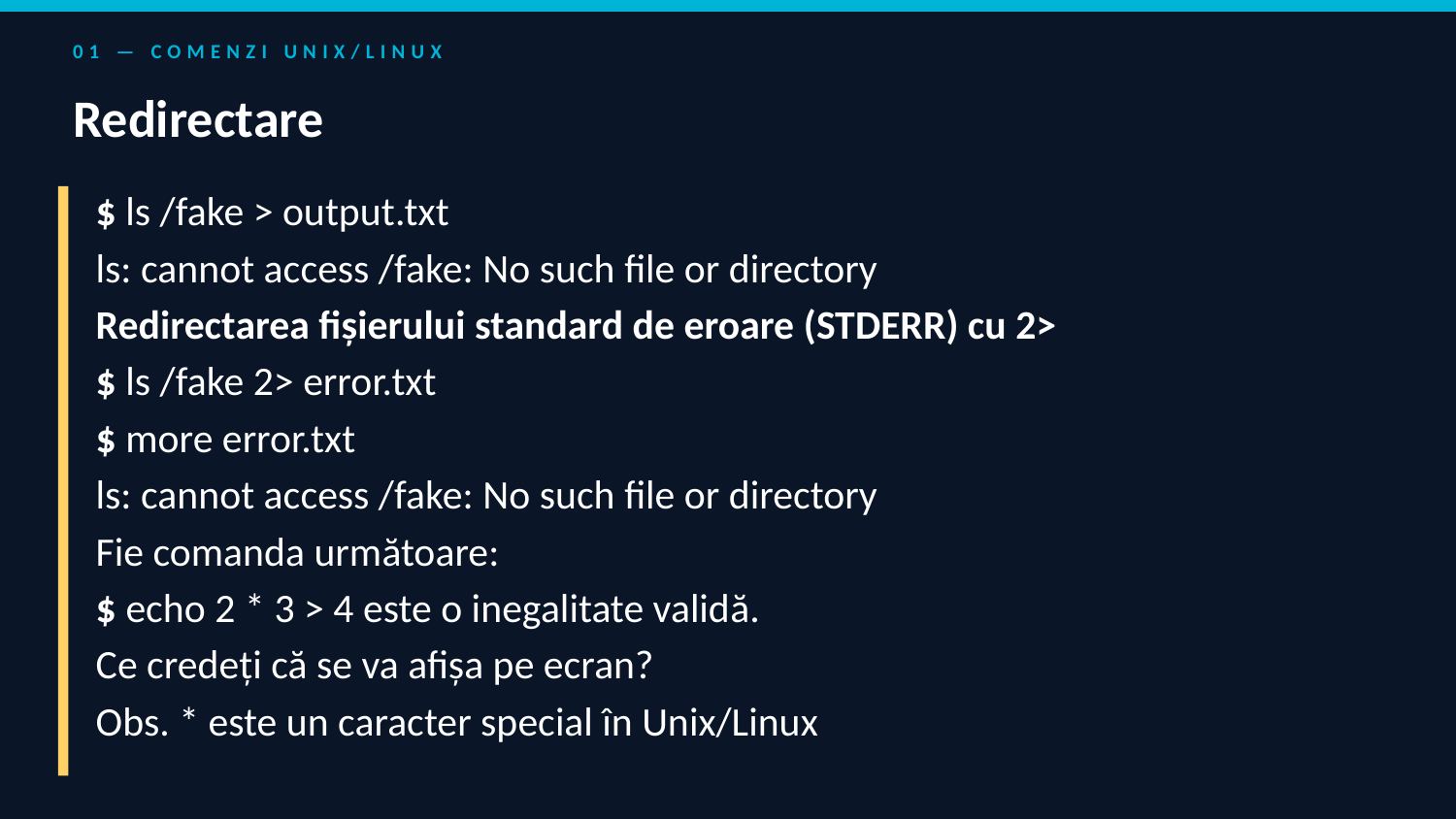

01 — COMENZI UNIX/LINUX
Redirectare
$ ls /fake > output.txt
ls: cannot access /fake: No such file or directory
Redirectarea fișierului standard de eroare (STDERR) cu 2>
$ ls /fake 2> error.txt
$ more error.txt
ls: cannot access /fake: No such file or directory
Fie comanda următoare:
$ echo 2 * 3 > 4 este o inegalitate validă.
Ce credeți că se va afișa pe ecran?
Obs. * este un caracter special în Unix/Linux

chmod 754 = u:rwx g:r-x o:r--  |  chmod 742 = u:rwx g:r-- o:-w-